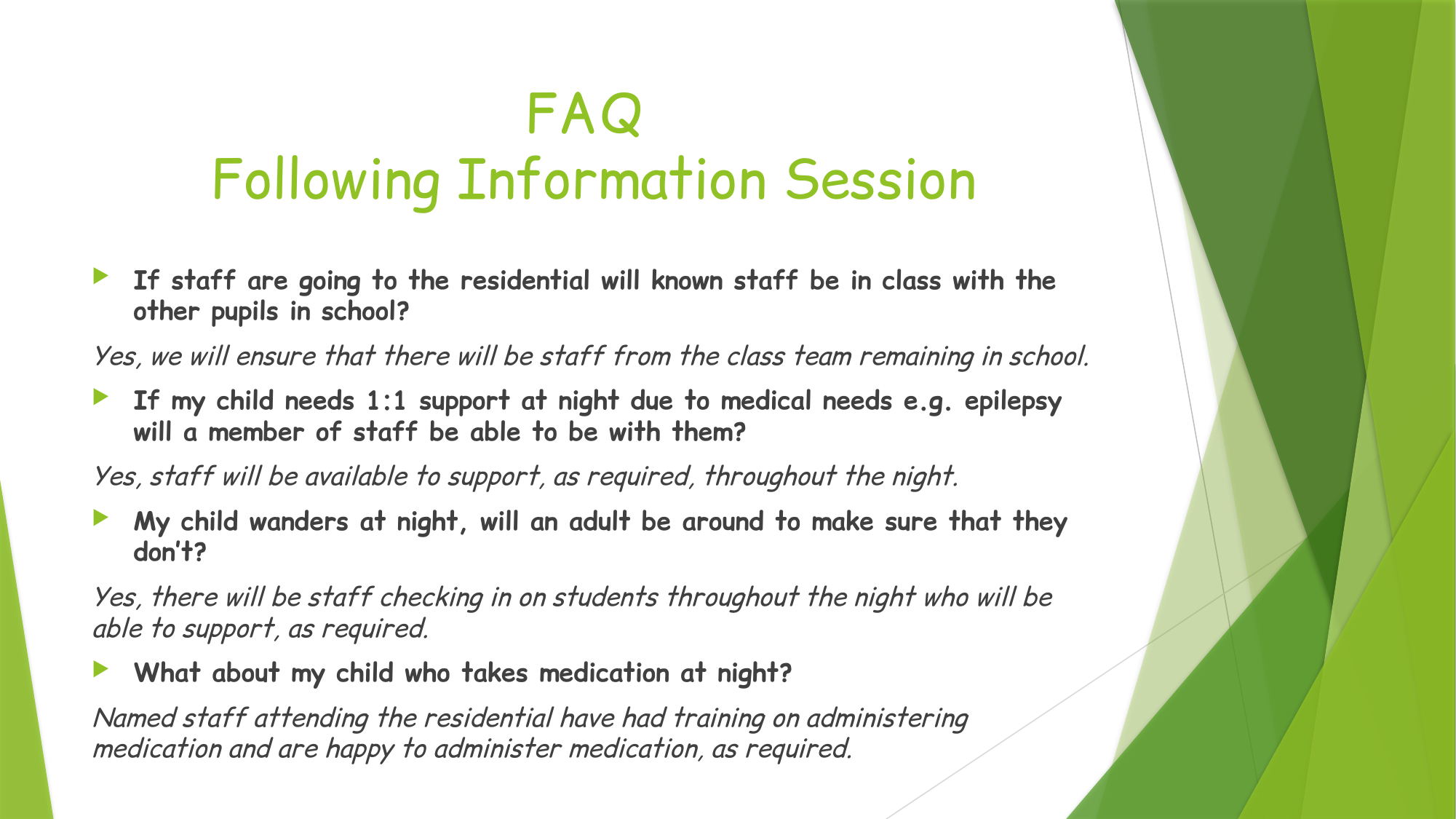

# FAQ Following Information Session
If staff are going to the residential will known staff be in class with the other pupils in school?
Yes, we will ensure that there will be staff from the class team remaining in school.
If my child needs 1:1 support at night due to medical needs e.g. epilepsy will a member of staff be able to be with them?
Yes, staff will be available to support, as required, throughout the night.
My child wanders at night, will an adult be around to make sure that they don’t?
Yes, there will be staff checking in on students throughout the night who will be able to support, as required.
What about my child who takes medication at night?
Named staff attending the residential have had training on administering medication and are happy to administer medication, as required.